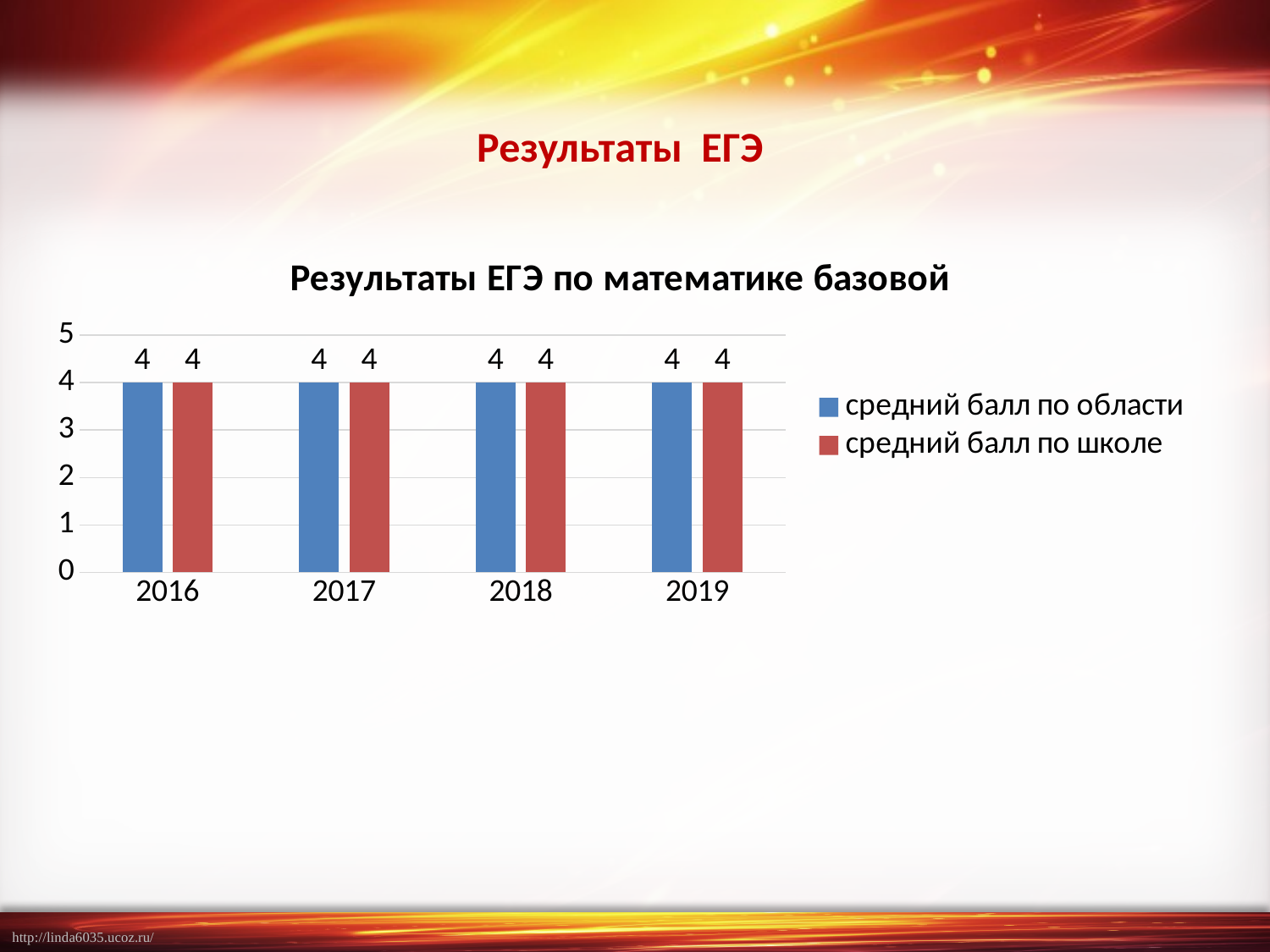

Результаты  ЕГЭ

### Chart: Результаты ЕГЭ по математике базовой

| Category | средний балл по области | средний балл по школе |
|---|---|---|
| 2016 | 4.0 | 4.0 |
| 2017 | 4.0 | 4.0 |
| 2018 | 4.0 | 4.0 |
| 2019 | 4.0 | 4.0 |